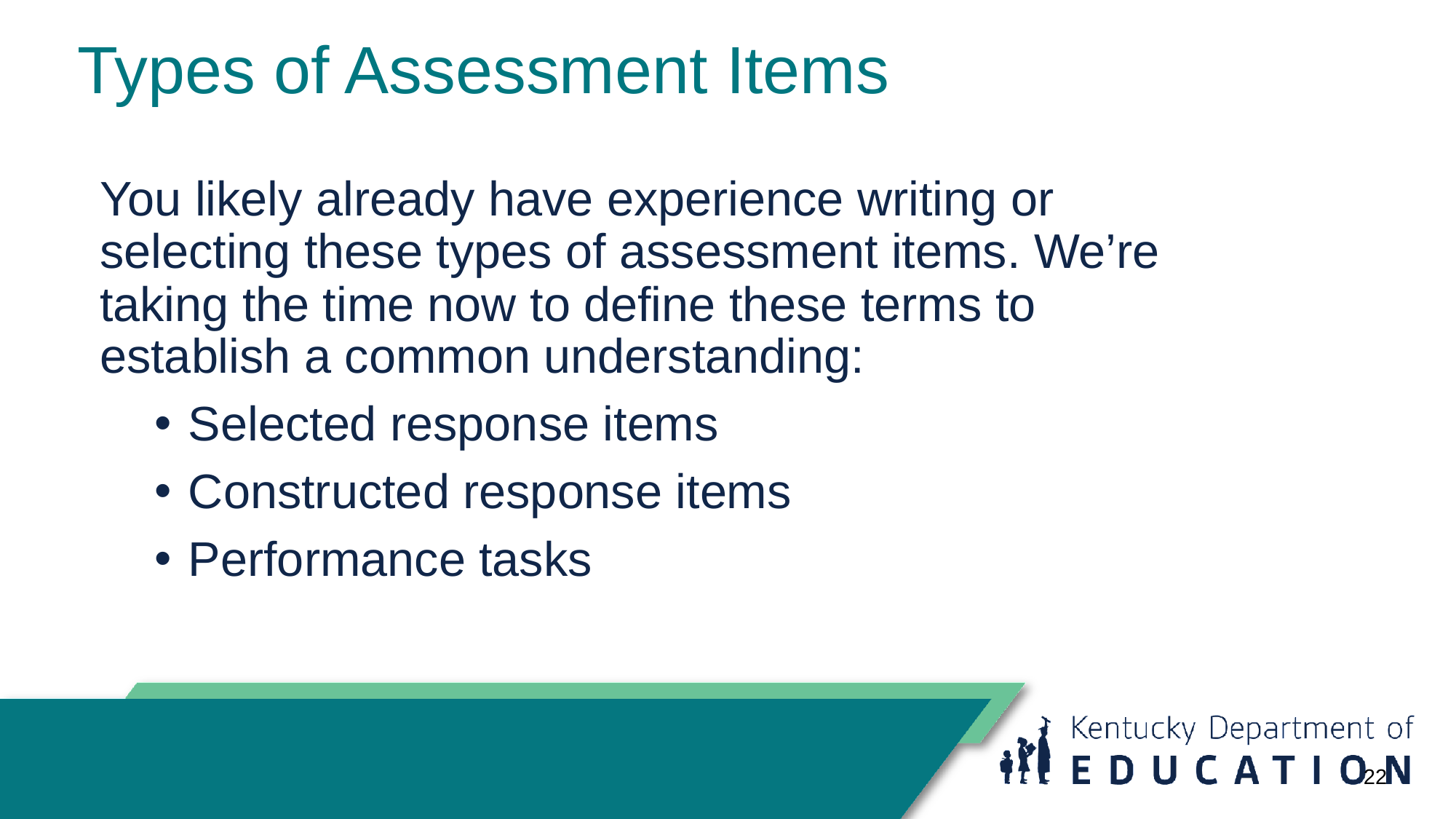

# Types of Assessment Items
You likely already have experience writing or selecting these types of assessment items. We’re taking the time now to define these terms to establish a common understanding:
Selected response items
Constructed response items
Performance tasks
22